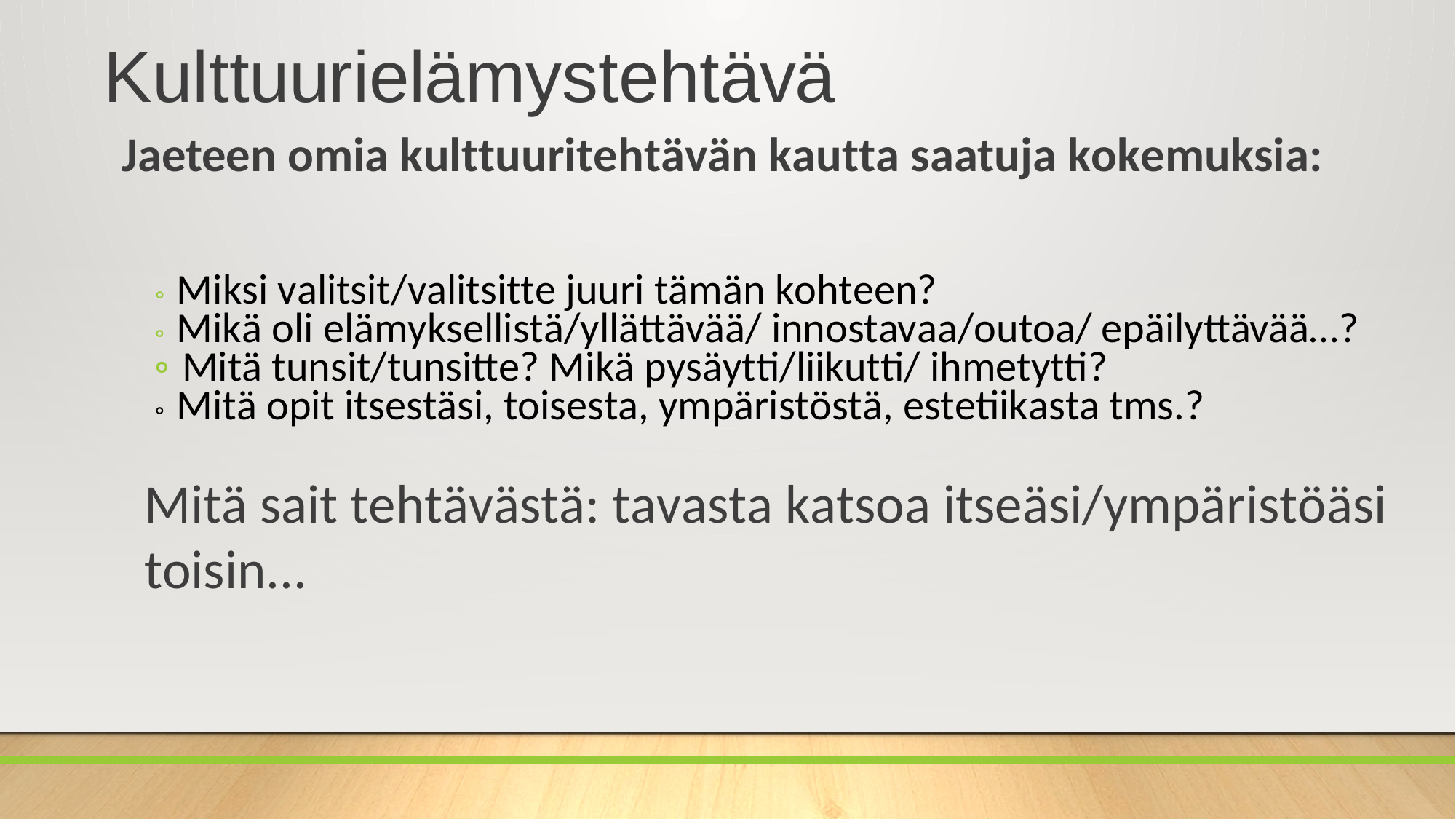

Kulttuurielämystehtävä
Jaeteen omia kulttuuritehtävän kautta saatuja kokemuksia:

◦Miksi valitsit/valitsitte juuri tämän kohteen?
◦Mikä oli elämyksellistä/yllättävää/ innostavaa/outoa/ epäilyttävää…?
◦Mitä tunsit/tunsitte? Mikä pysäytti/liikutti/ ihmetytti?
◦Mitä opit itsestäsi, toisesta, ympäristöstä, estetiikasta tms.?
Mitä sait tehtävästä: tavasta katsoa itseäsi/ympäristöäsi
toisin...